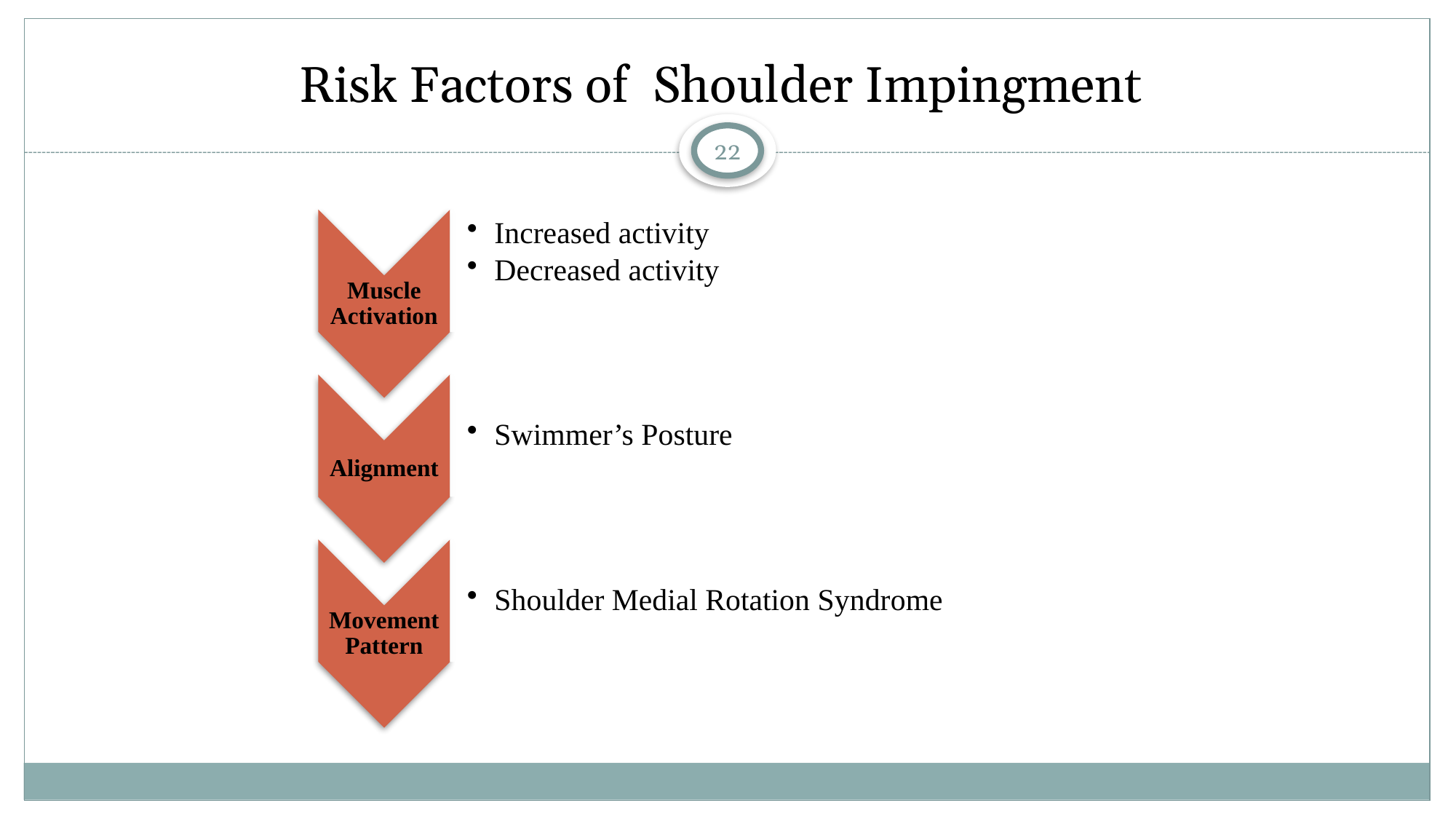

# Risk Factors of  Shoulder Impingment
22
Muscle Activation
Increased activity
Decreased activity

Alignment
Swimmer’s Posture
Movement Pattern
Shoulder Medial Rotation Syndrome